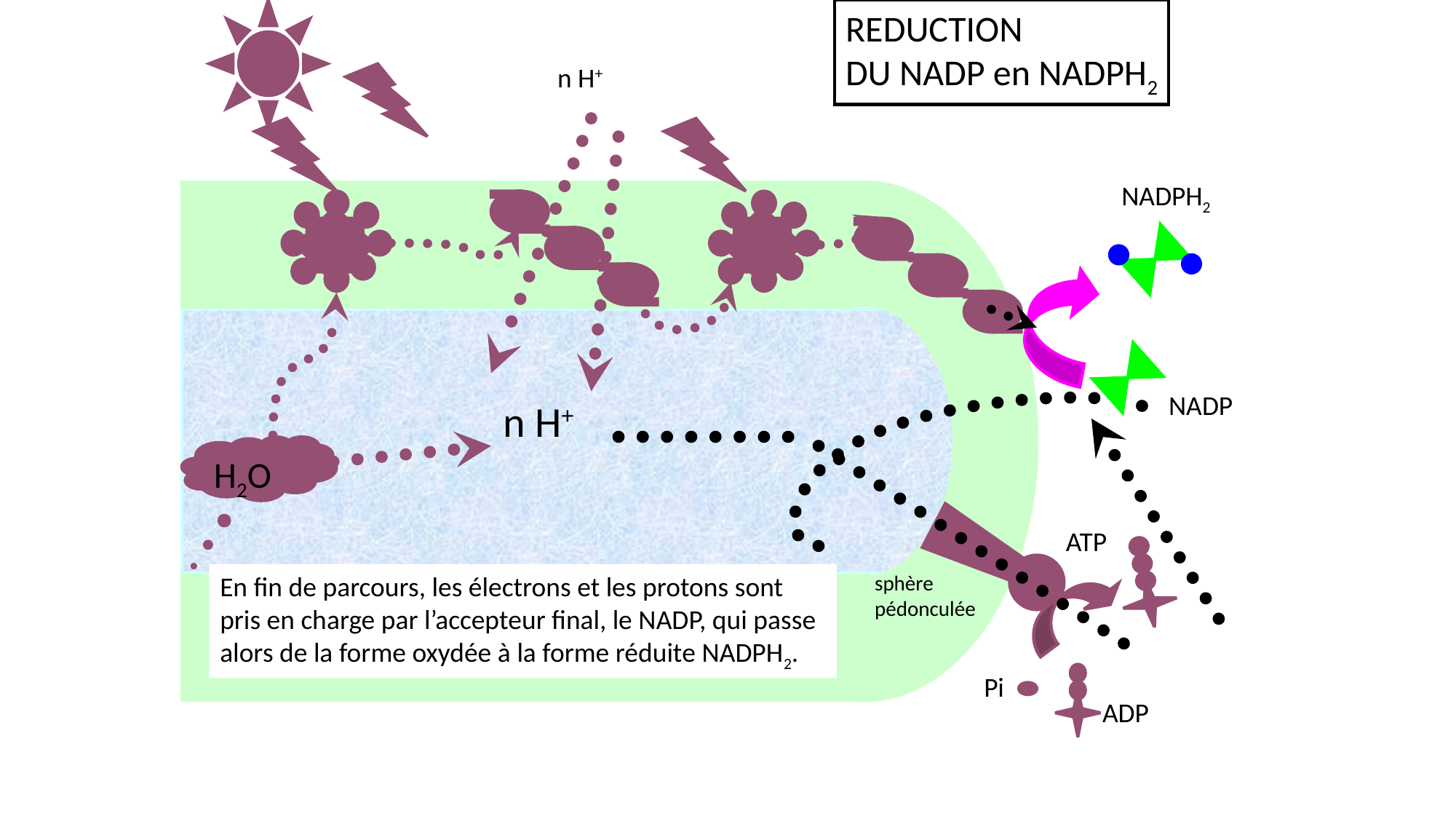

n H+

REDUCTION
DU NADP en NADPH2
NADPH2

NADP
En fin de parcours, les électrons et les protons sont pris en charge par l’accepteur final, le NADP, qui passe alors de la forme oxydée à la forme réduite NADPH2.

n H+

H2O

ATP

sphère
pédonculée

Pi

ADP